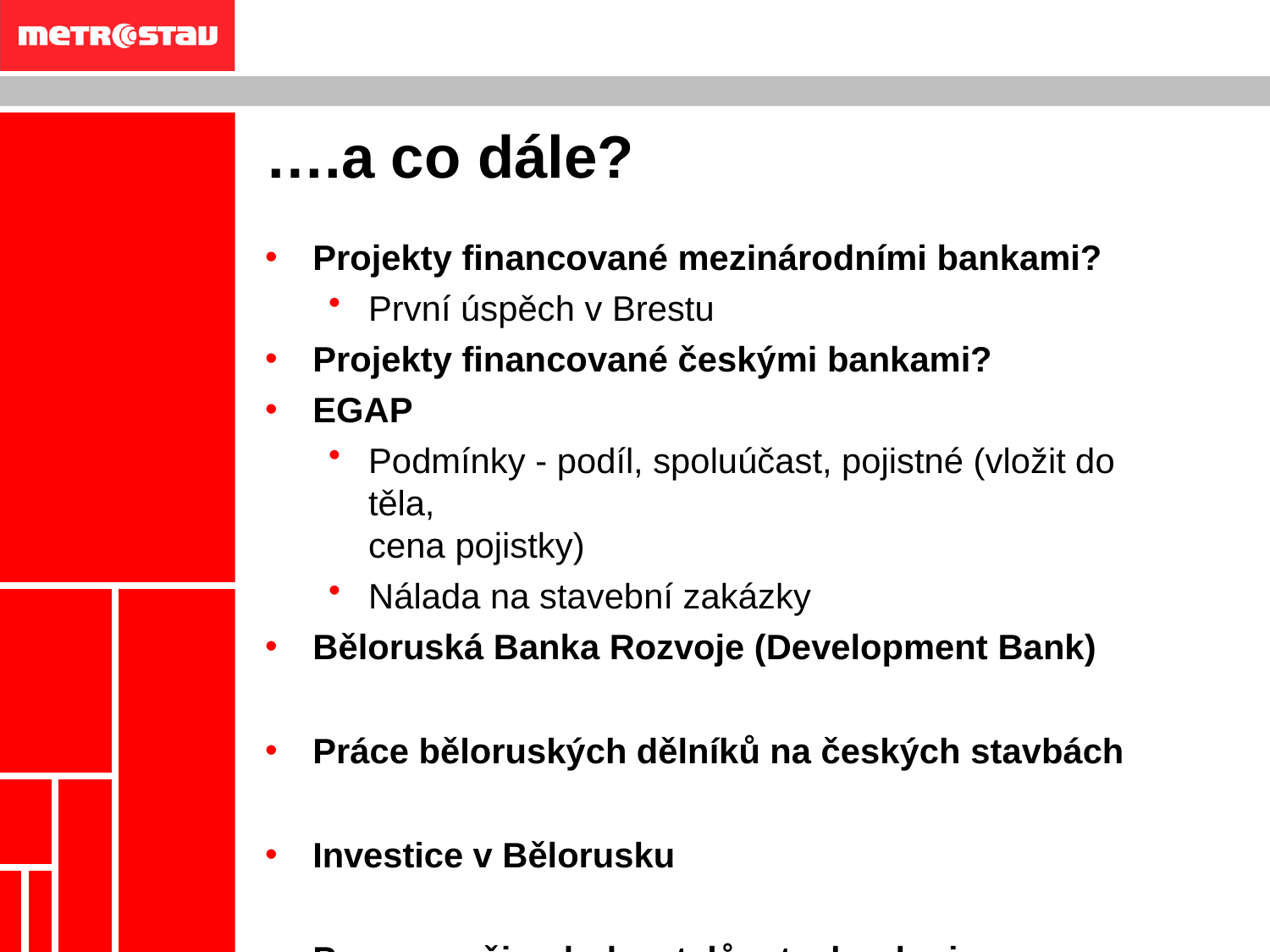

OBSAH	INFORMACE O SPOLEČNOSTI	REFERENČNÍ STAVBY	KONTAKT

# ….a co dále?
Projekty financované mezinárodními bankami?
První úspěch v Brestu
Projekty financované českými bankami?
EGAP
Podmínky - podíl, spoluúčast, pojistné (vložit do těla,
cena pojistky)
Nálada na stavební zakázky
Běloruská Banka Rozvoje (Development Bank)

Práce běloruských dělníků na českých stavbách

Investice v Bělorusku

Pomoc našim dodavatelům technologie